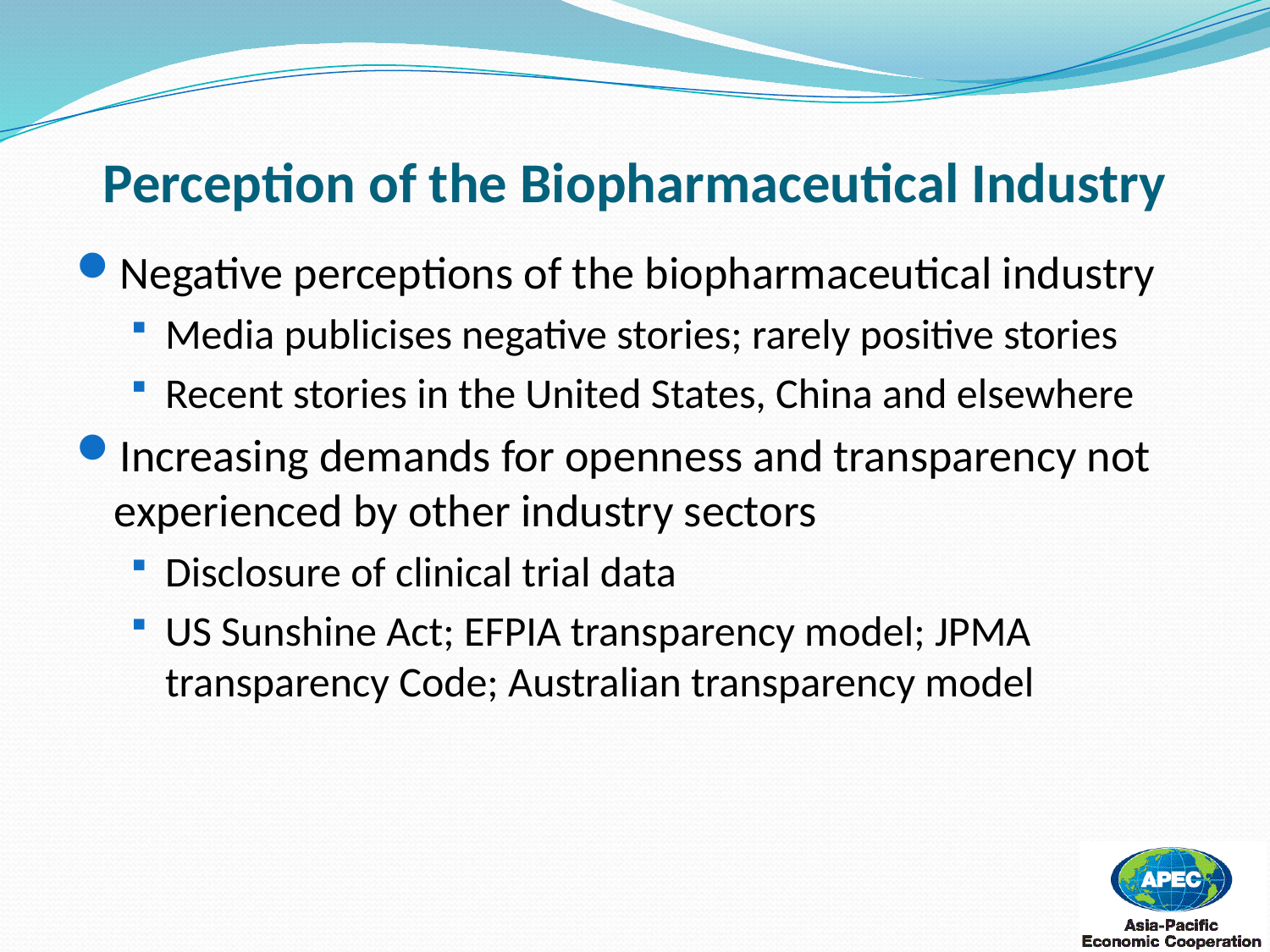

# Perception of the Biopharmaceutical Industry
Negative perceptions of the biopharmaceutical industry
Media publicises negative stories; rarely positive stories
Recent stories in the United States, China and elsewhere
Increasing demands for openness and transparency not experienced by other industry sectors
Disclosure of clinical trial data
US Sunshine Act; EFPIA transparency model; JPMA transparency Code; Australian transparency model